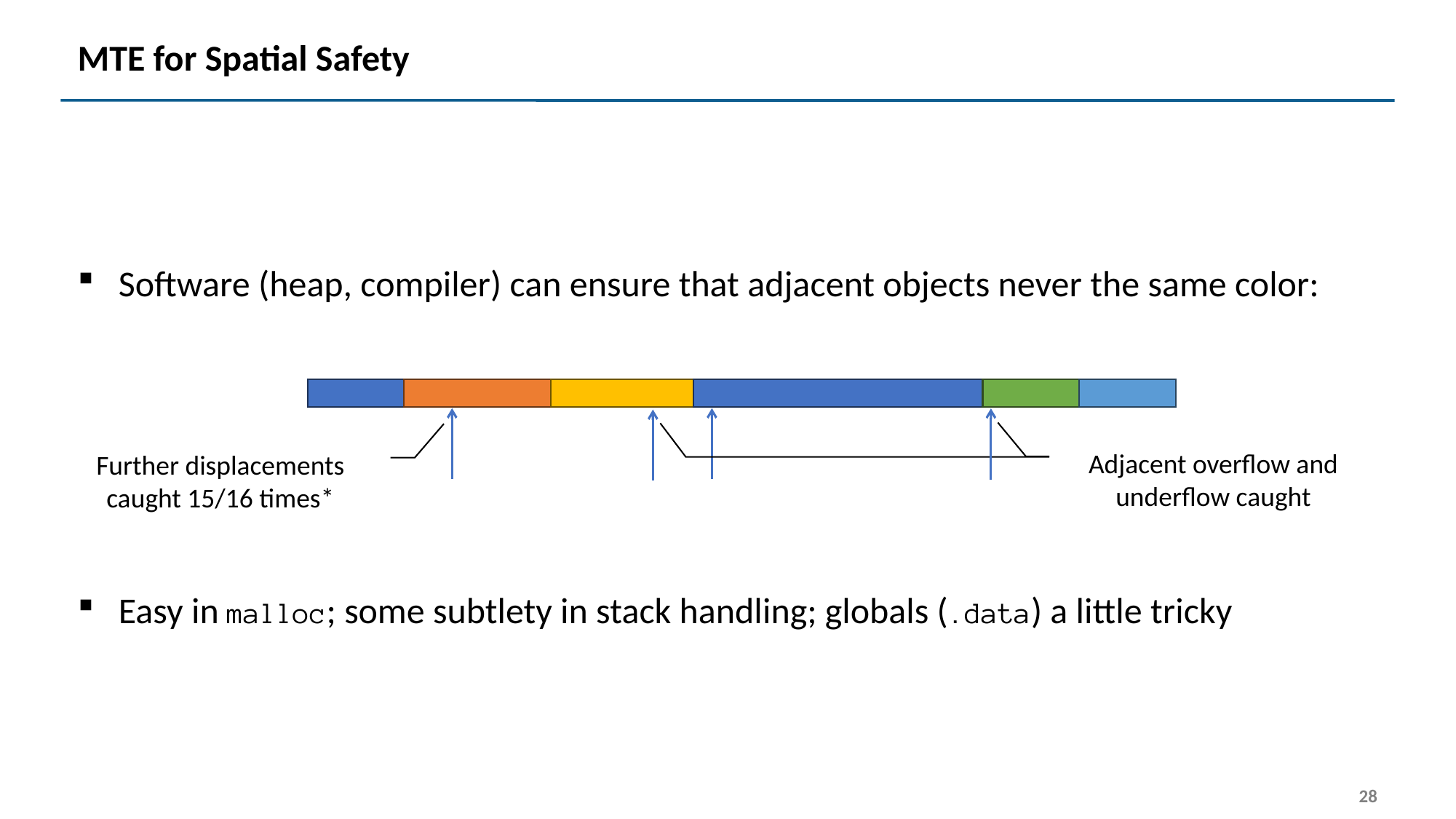

# MTE for Spatial Safety
Software (heap, compiler) can ensure that adjacent objects never the same color:

Easy in malloc; some subtlety in stack handling; globals (.data) a little tricky

Adjacent overflow and underflow caught

Further displacements caught 15/16 times*
28